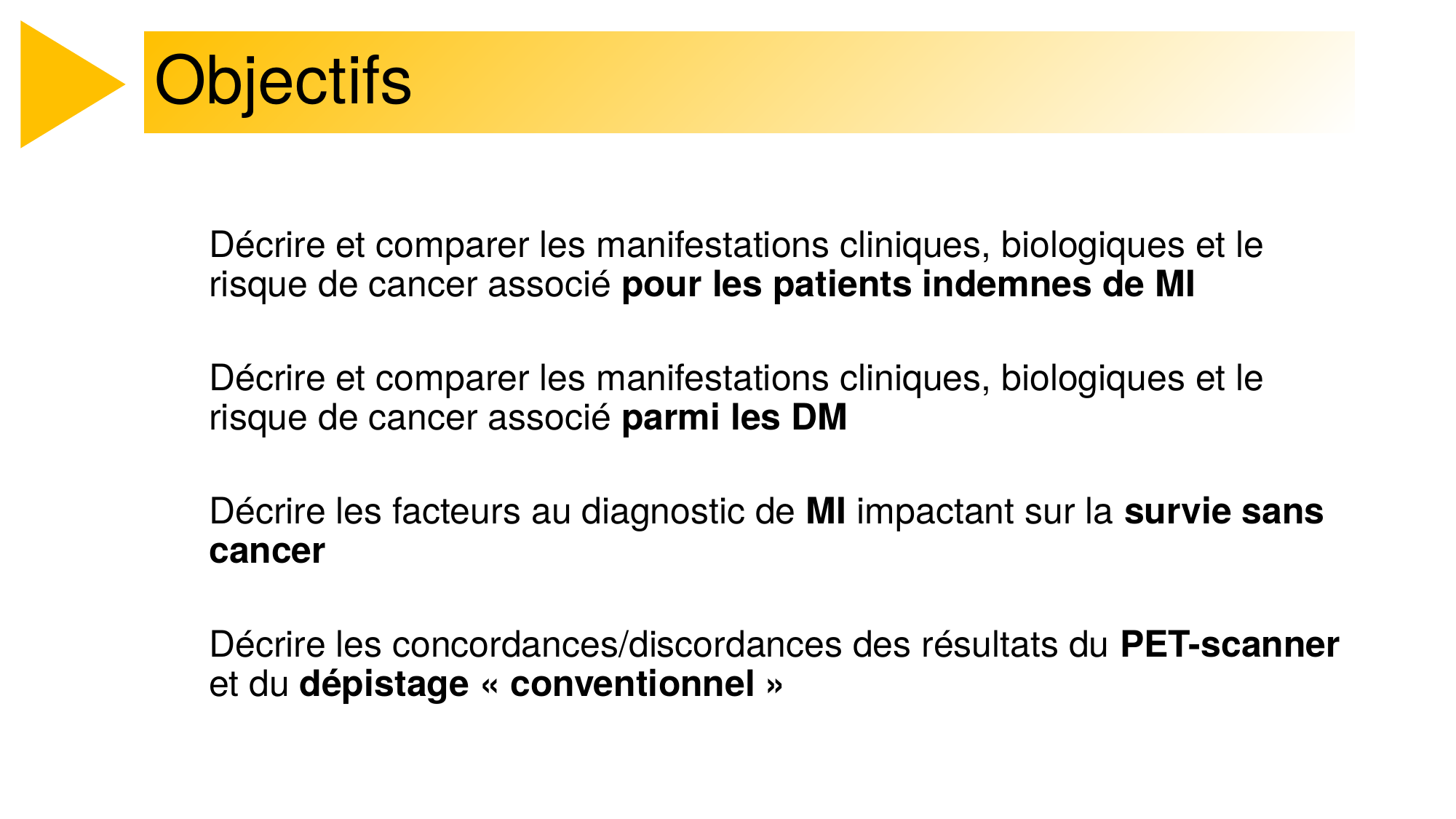

# Objectifs

Décrire et comparer les manifestations cliniques, biologiques et le risque de cancer associé pour les patients indemnes de MI

Décrire et comparer les manifestations cliniques, biologiques et le risque de cancer associé parmi les DM

Décrire les facteurs au diagnostic de MI impactant sur la survie sans cancer

Décrire les concordances/discordances des résultats du PET-scanner et du dépistage « conventionnel »